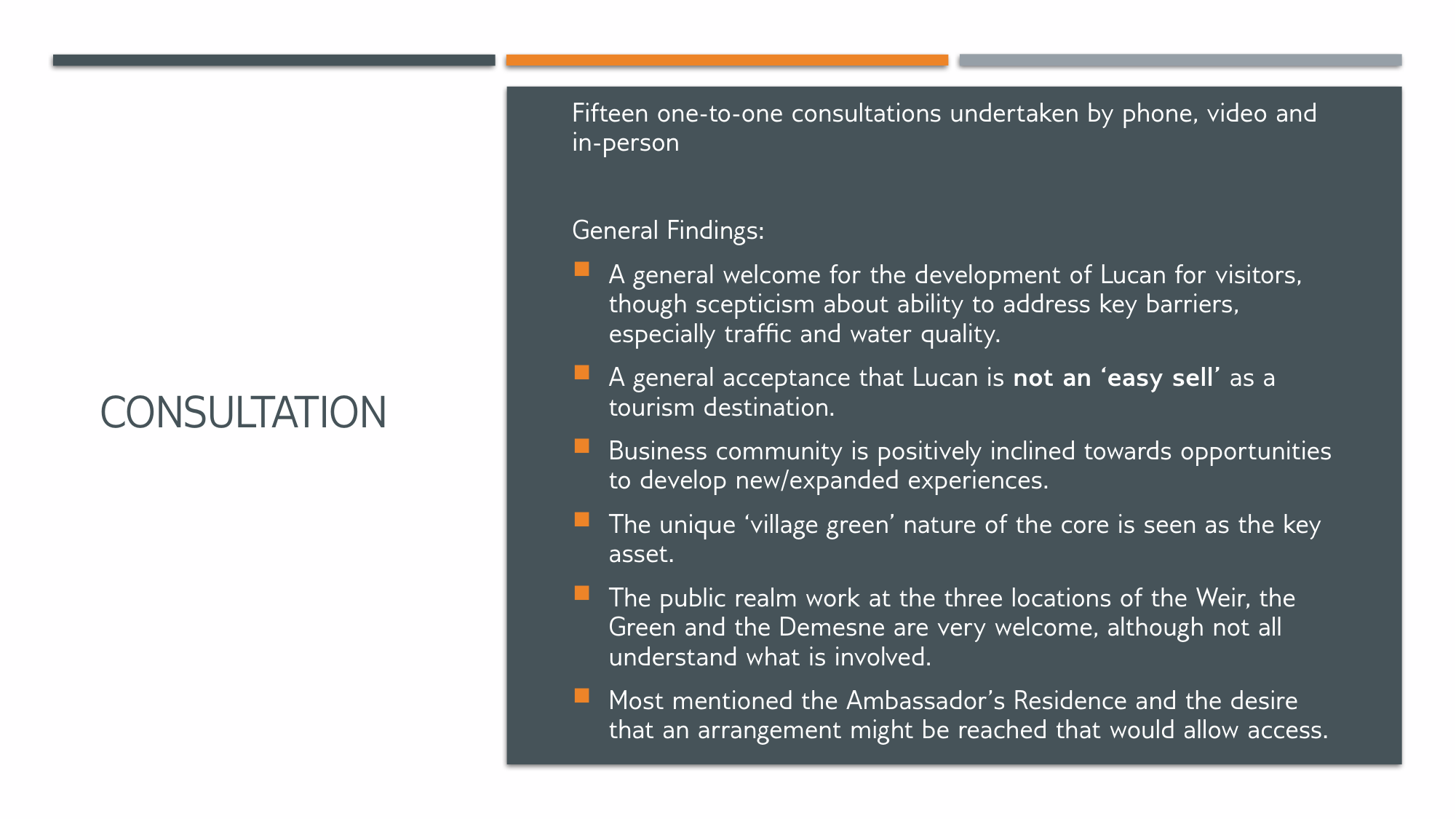

# consultation
Fifteen one-to-one consultations undertaken by phone, video and in-person

General Findings:
A general welcome for the development of Lucan for visitors, though scepticism about ability to address key barriers, especially traffic and water quality.
A general acceptance that Lucan is not an ‘easy sell’ as a tourism destination.
Business community is positively inclined towards opportunities to develop new/expanded experiences.
The unique ‘village green’ nature of the core is seen as the key asset.
The public realm work at the three locations of the Weir, the Green and the Demesne are very welcome, although not all understand what is involved.
Most mentioned the Ambassador’s Residence and the desire that an arrangement might be reached that would allow access.